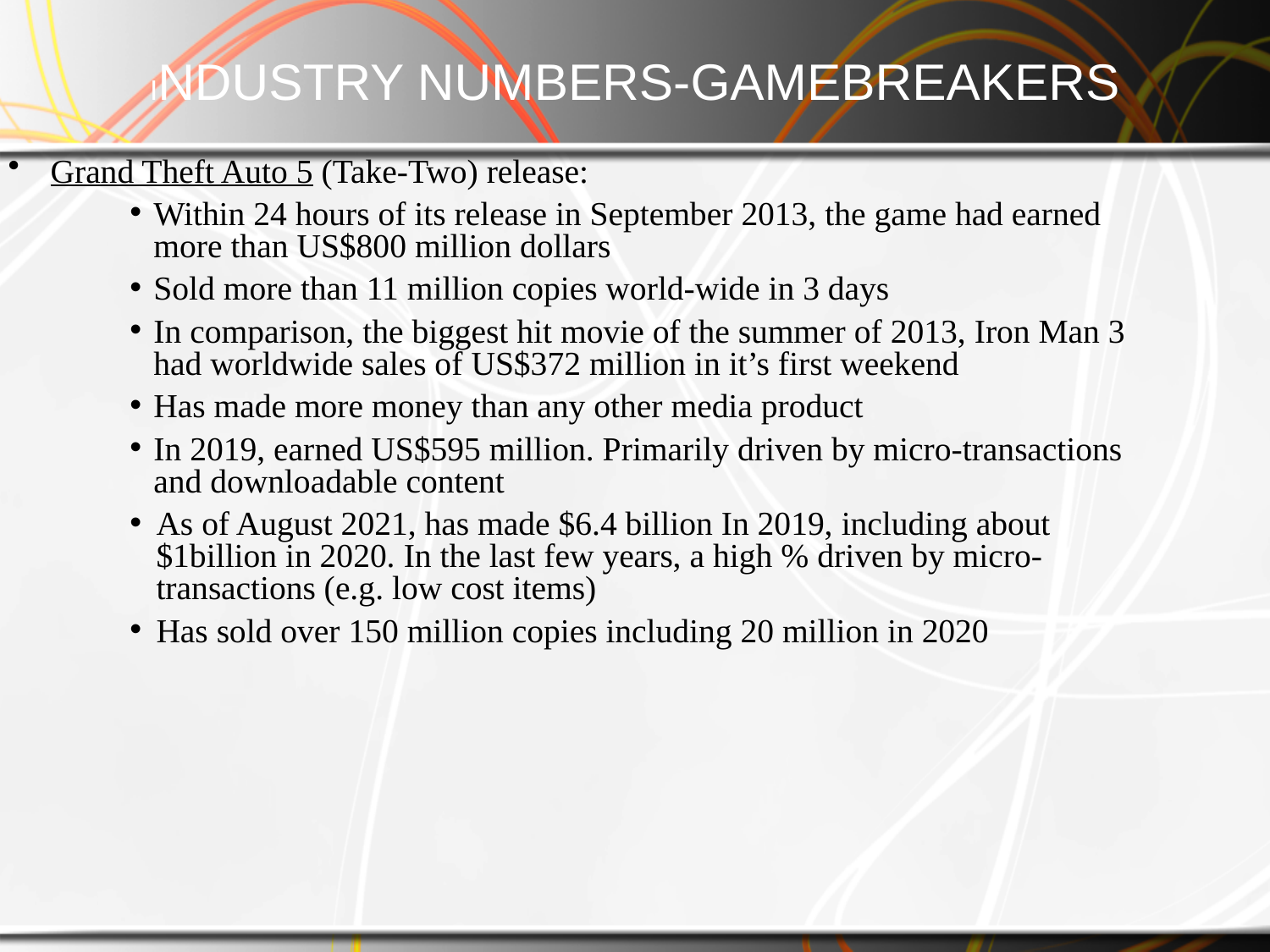

# INDUSTRY NUMBERS-GAMEBREAKERS
Grand Theft Auto 5 (Take-Two) release:
Within 24 hours of its release in September 2013, the game had earned more than US$800 million dollars
Sold more than 11 million copies world-wide in 3 days
In comparison, the biggest hit movie of the summer of 2013, Iron Man 3 had worldwide sales of US$372 million in it’s first weekend
Has made more money than any other media product
In 2019, earned US$595 million. Primarily driven by micro-transactions and downloadable content
As of August 2021, has made $6.4 billion In 2019, including about $1billion in 2020. In the last few years, a high % driven by micro-transactions (e.g. low cost items)
Has sold over 150 million copies including 20 million in 2020
6